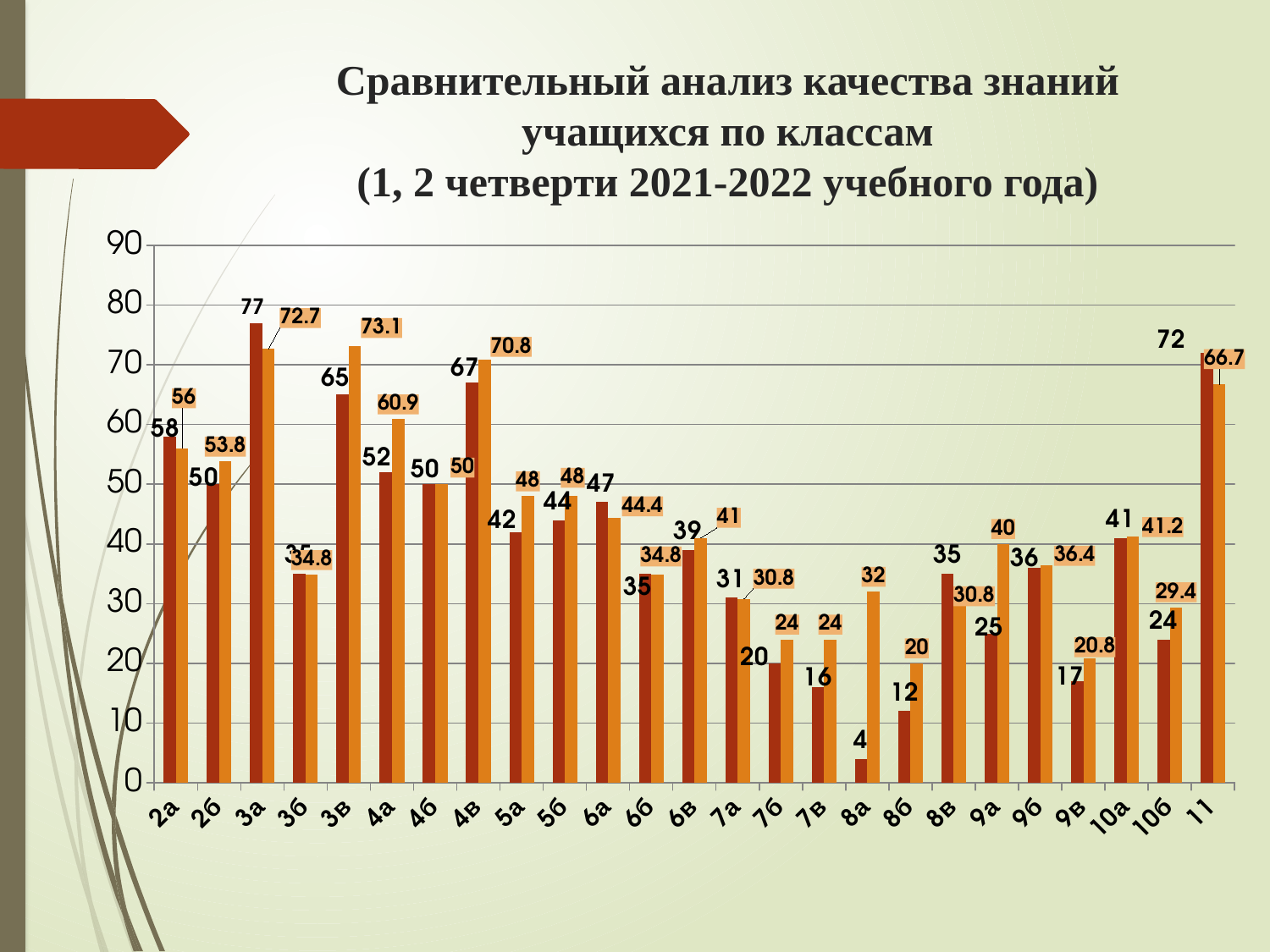

# Сравнительный анализ качества знаний учащихся по классам (1, 2 четверти 2021-2022 учебного года)

### Chart

| Category | 1 четверть 2021-2022 | 2 четверть 2021-2022 |
|---|---|---|
| 2а | 58.0 | 56.0 |
| 2б | 50.0 | 53.8 |
| 3а | 77.0 | 72.7 |
| 3б | 35.0 | 34.8 |
| 3в | 65.0 | 73.1 |
| 4а | 52.0 | 60.9 |
| 4б | 50.0 | 50.0 |
| 4в | 67.0 | 70.8 |
| 5а | 42.0 | 48.0 |
| 5б | 44.0 | 48.0 |
| 6а | 47.0 | 44.4 |
| 6б | 35.0 | 34.8 |
| 6в | 39.0 | 41.0 |
| 7а | 31.0 | 30.8 |
| 7б | 20.0 | 24.0 |
| 7в | 16.0 | 24.0 |
| 8а | 4.0 | 32.0 |
| 8б | 12.0 | 20.0 |
| 8в | 35.0 | 30.8 |
| 9а | 25.0 | 40.0 |
| 9б | 36.0 | 36.4 |
| 9в | 17.0 | 20.8 |
| 10а | 41.0 | 41.2 |
| 10б | 24.0 | 29.4 |
| 11 | 72.0 | 66.7 |